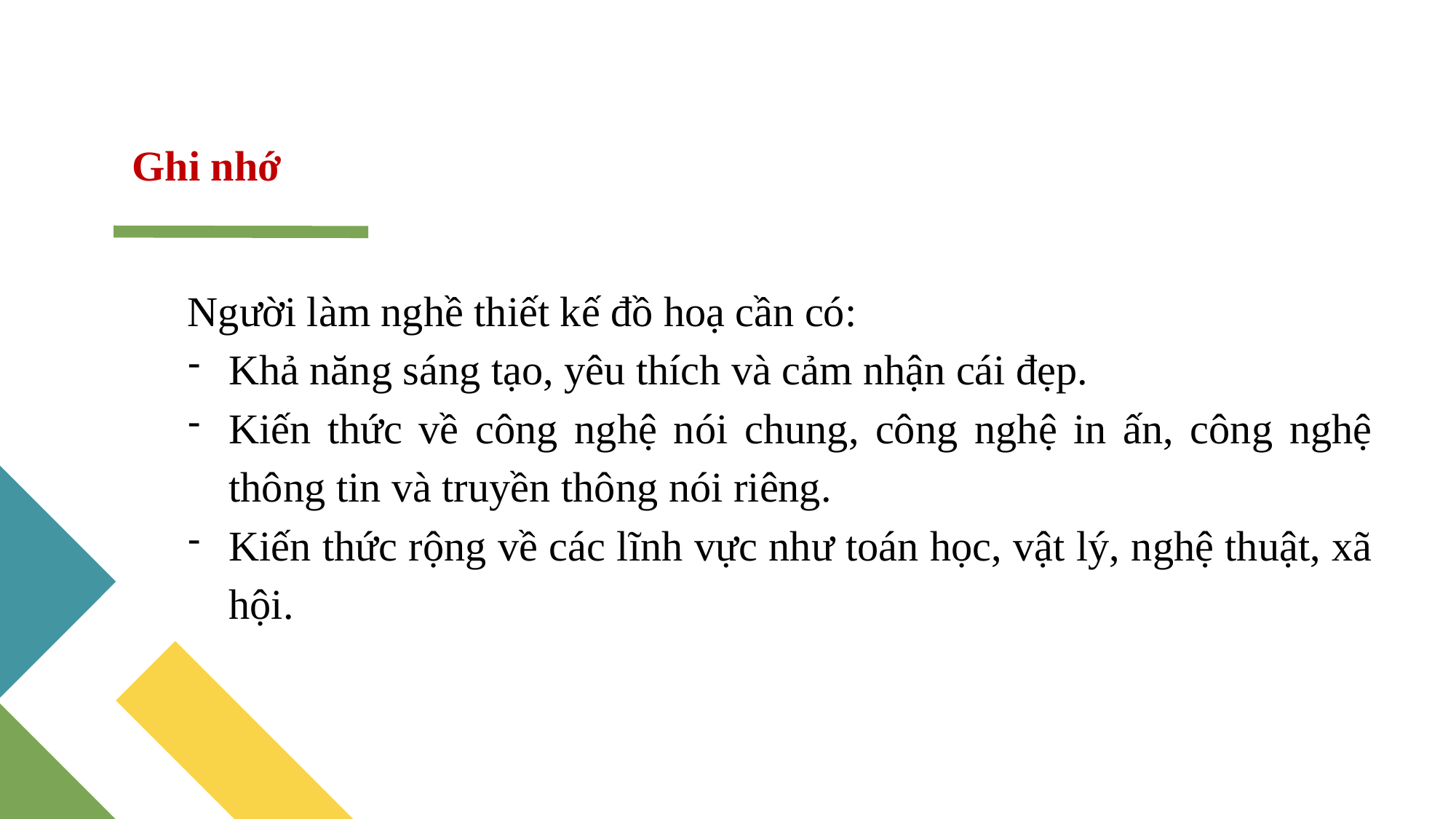

Ghi nhớ
Người làm nghề thiết kế đồ hoạ cần có:
Khả năng sáng tạo, yêu thích và cảm nhận cái đẹp.
Kiến thức về công nghệ nói chung, công nghệ in ấn, công nghệ thông tin và truyền thông nói riêng.
Kiến thức rộng về các lĩnh vực như toán học, vật lý, nghệ thuật, xã hội.